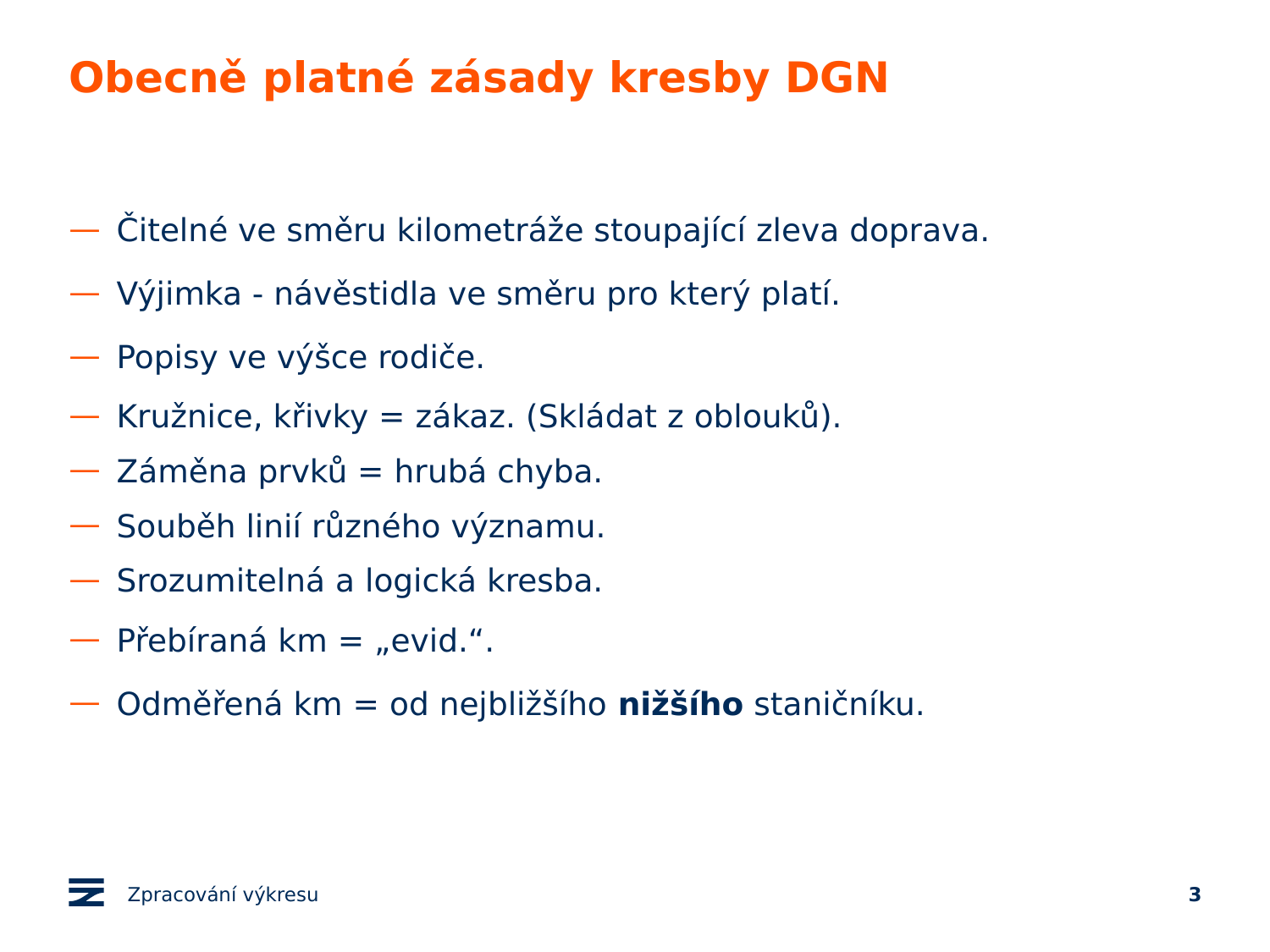

# Obecně platné zásady kresby DGN
Čitelné ve směru kilometráže stoupající zleva doprava.

Výjimka - návěstidla ve směru pro který platí.

Popisy ve výšce rodiče.

Kružnice, křivky = zákaz. (Skládat z oblouků).

Záměna prvků = hrubá chyba.

Souběh linií různého významu.

Srozumitelná a logická kresba.

Přebíraná km = „evid.“.

Odměřená km = od nejbližšího nižšího staničníku.

Zpracování výkresu
3